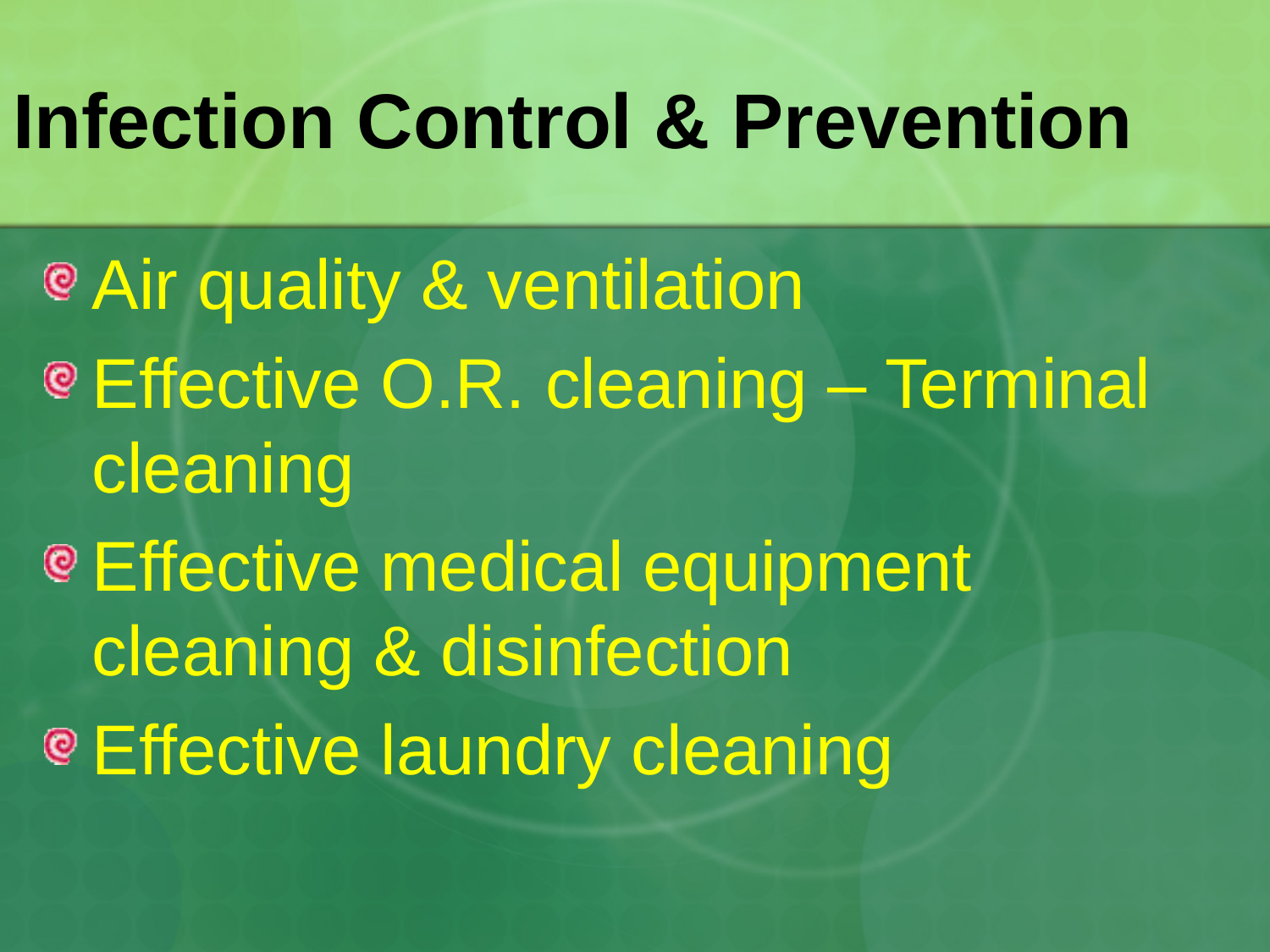

# Infection Control & Prevention
Air quality & ventilation
Effective O.R. cleaning – Terminal cleaning
Effective medical equipment cleaning & disinfection
Effective laundry cleaning